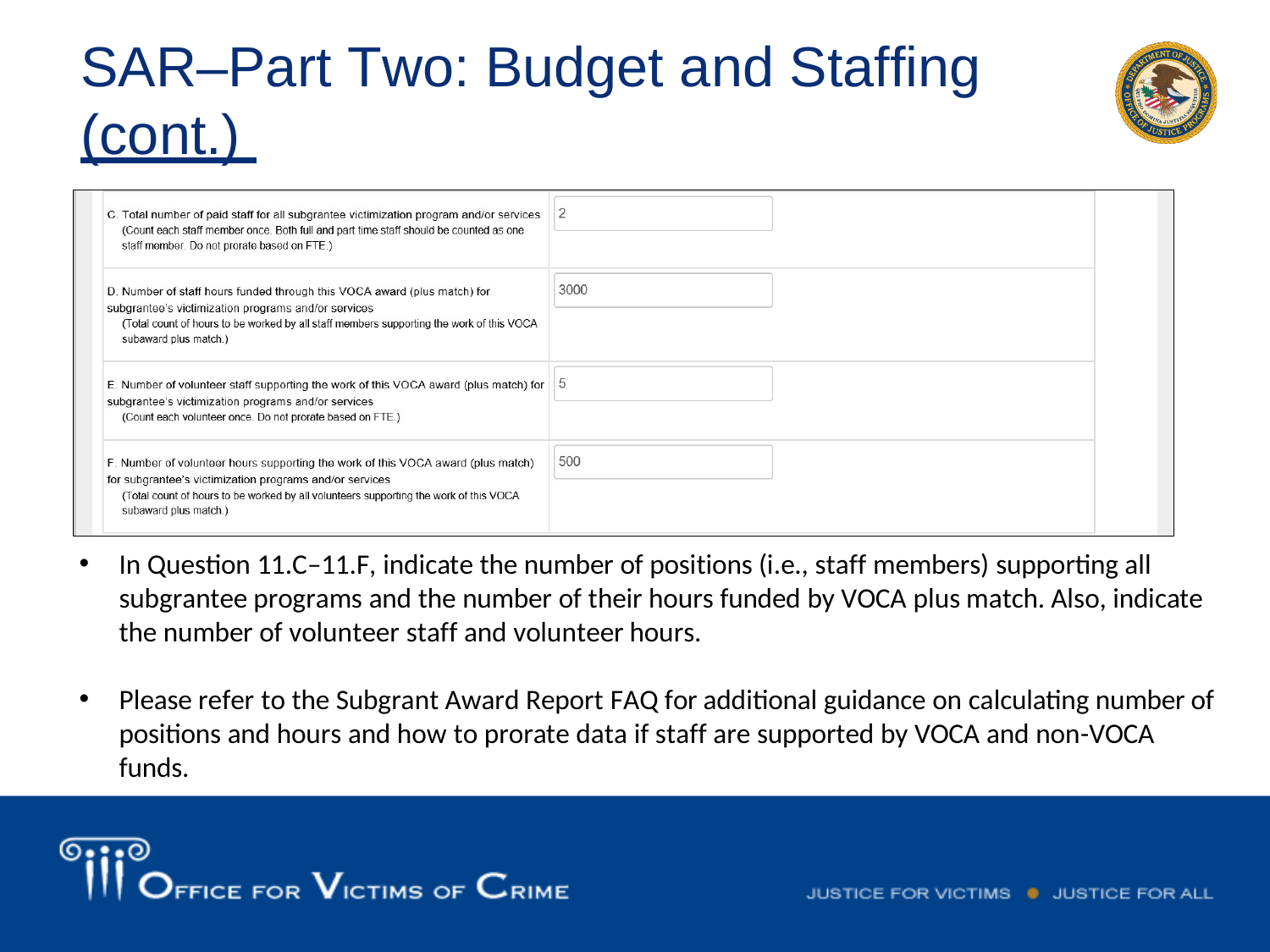

SAR–Part Two: Budget and Staffing
(cont.)

In Question 11.C–11.F, indicate the number of positions (i.e., staff members) supporting all subgrantee programs and the number of their hours funded by VOCA plus match. Also, indicate the number of volunteer staff and volunteer hours.

Please refer to the Subgrant Award Report FAQ for additional guidance on calculating number of positions and hours and how to prorate data if staff are supported by VOCA and non-VOCA funds.